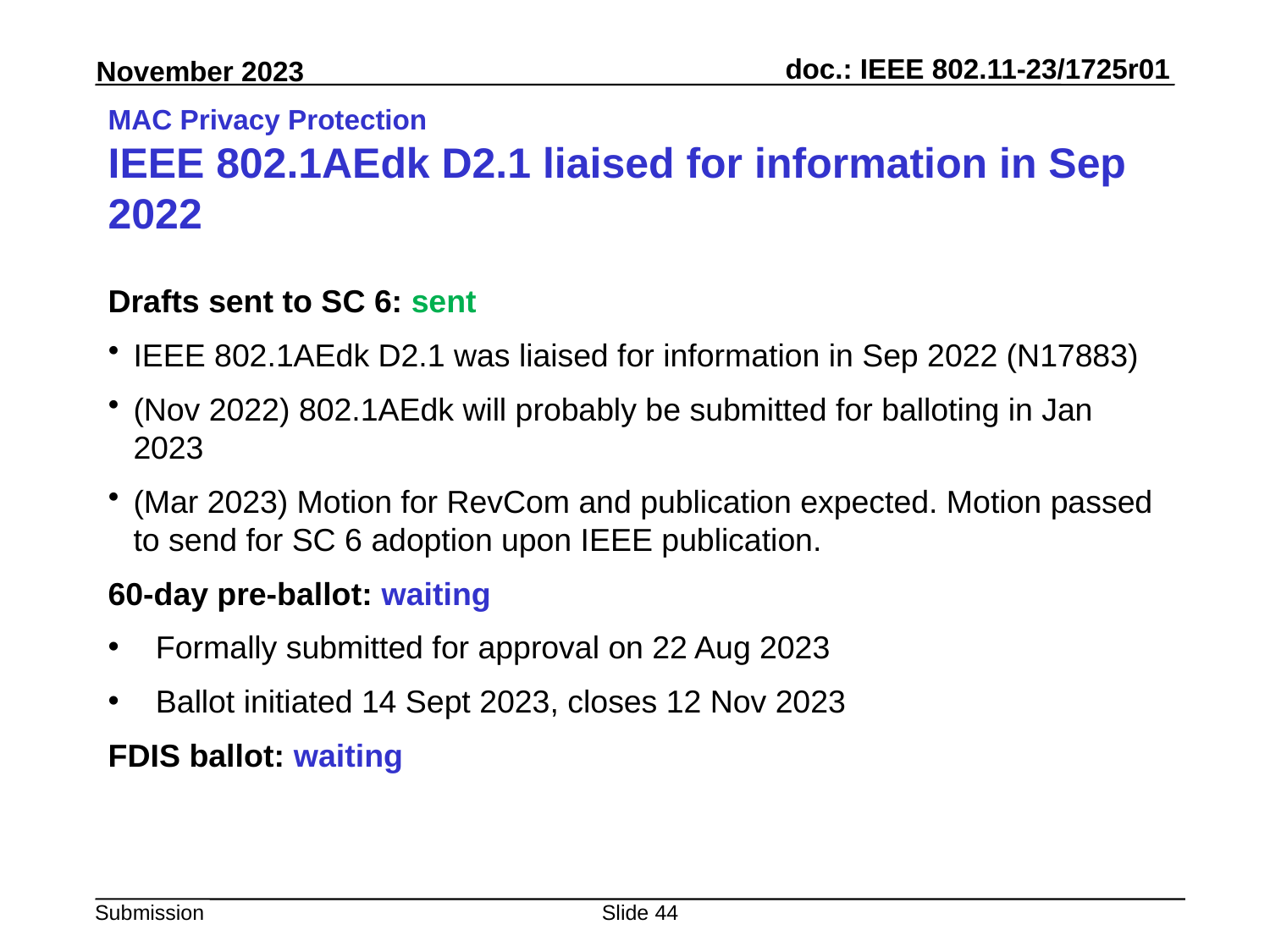

# MAC Privacy Protection IEEE 802.1AEdk D2.1 liaised for information in Sep 2022
Drafts sent to SC 6: sent
IEEE 802.1AEdk D2.1 was liaised for information in Sep 2022 (N17883)
(Nov 2022) 802.1AEdk will probably be submitted for balloting in Jan 2023
(Mar 2023) Motion for RevCom and publication expected. Motion passed to send for SC 6 adoption upon IEEE publication.
60-day pre-ballot: waiting
Formally submitted for approval on 22 Aug 2023
Ballot initiated 14 Sept 2023, closes 12 Nov 2023
FDIS ballot: waiting
Slide 44
Peter Yee, AKAYLA